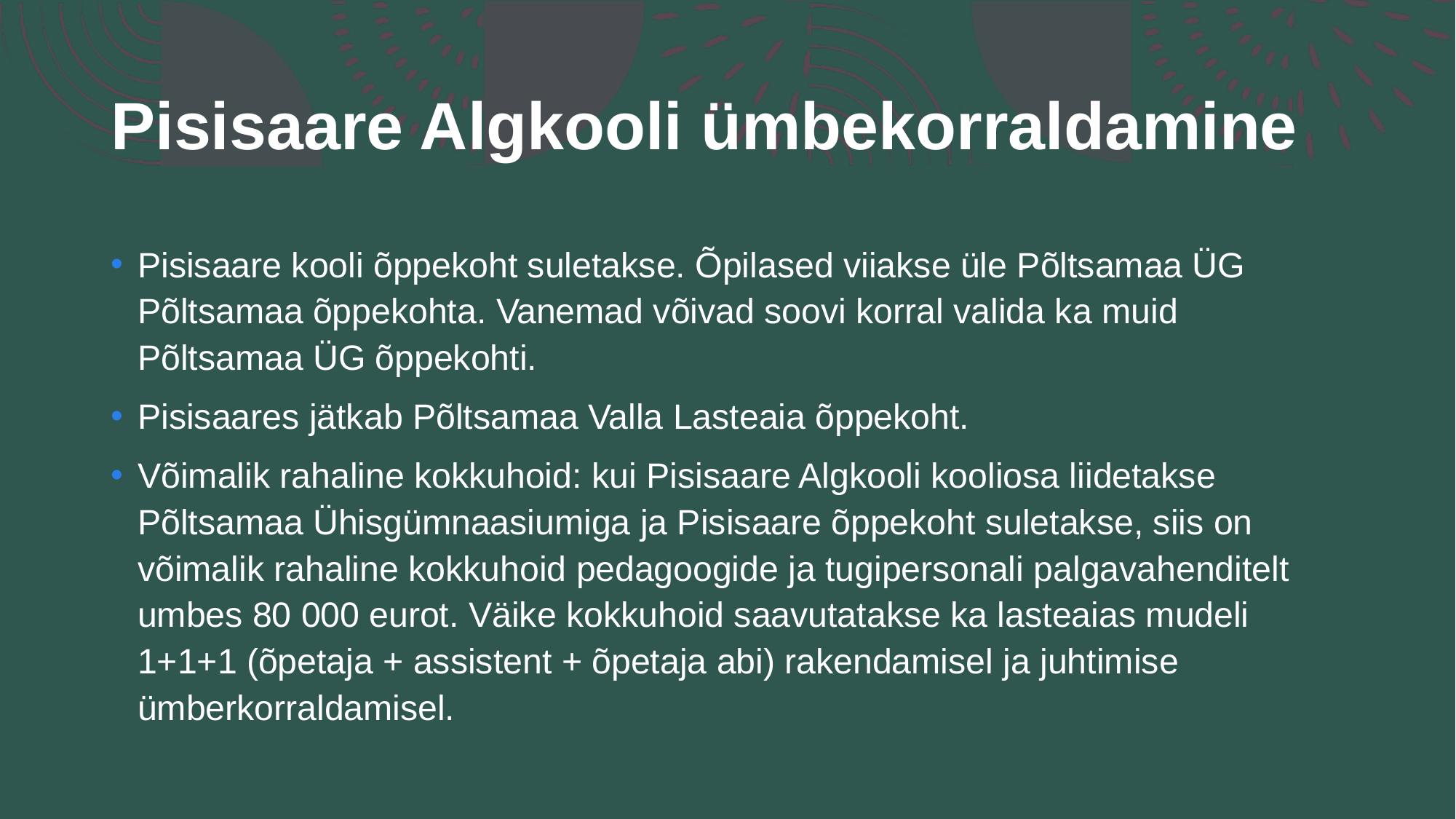

# Pisisaare Algkooli ümbekorraldamine
Pisisaare kooli õppekoht suletakse. Õpilased viiakse üle Põltsamaa ÜG Põltsamaa õppekohta. Vanemad võivad soovi korral valida ka muid Põltsamaa ÜG õppekohti.
Pisisaares jätkab Põltsamaa Valla Lasteaia õppekoht.
Võimalik rahaline kokkuhoid: kui Pisisaare Algkooli kooliosa liidetakse Põltsamaa Ühisgümnaasiumiga ja Pisisaare õppekoht suletakse, siis on võimalik rahaline kokkuhoid pedagoogide ja tugipersonali palgavahenditelt umbes 80 000 eurot. Väike kokkuhoid saavutatakse ka lasteaias mudeli 1+1+1 (õpetaja + assistent + õpetaja abi) rakendamisel ja juhtimise ümberkorraldamisel.